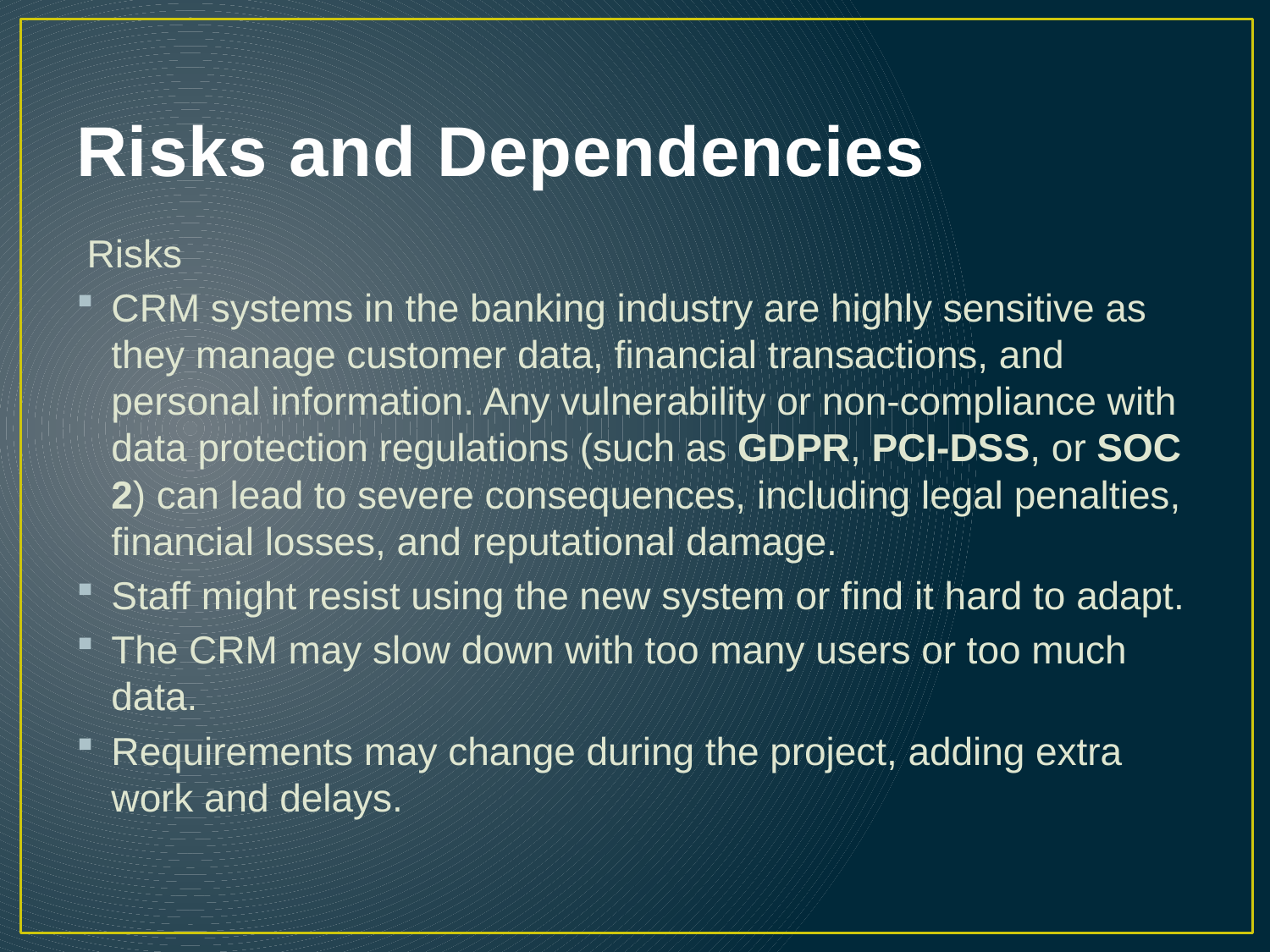

# Risks and Dependencies
 Risks
CRM systems in the banking industry are highly sensitive as they manage customer data, financial transactions, and personal information. Any vulnerability or non-compliance with data protection regulations (such as GDPR, PCI-DSS, or SOC 2) can lead to severe consequences, including legal penalties, financial losses, and reputational damage.
Staff might resist using the new system or find it hard to adapt.
The CRM may slow down with too many users or too much data.
Requirements may change during the project, adding extra work and delays.